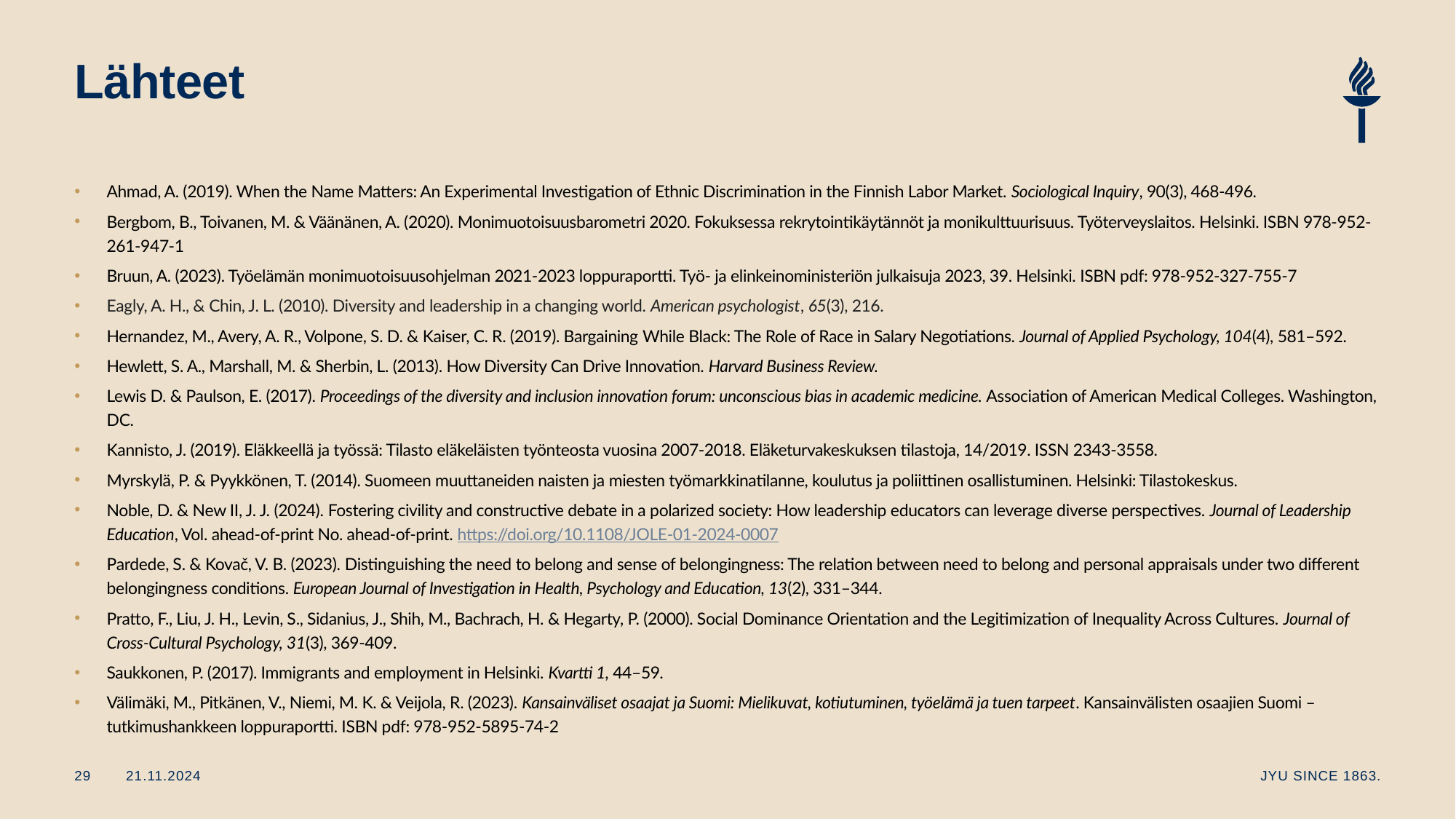

# Lähteet
Ahmad, A. (2019). When the Name Matters: An Experimental Investigation of Ethnic Discrimination in the Finnish Labor Market. Sociological Inquiry, 90(3), 468-496.
Bergbom, B., Toivanen, M. & Väänänen, A. (2020). Monimuotoisuusbarometri 2020. Fokuksessa rekrytointikäytännöt ja monikulttuurisuus. Työterveyslaitos. Helsinki. ISBN 978-952-261-947-1
Bruun, A. (2023). Työelämän monimuotoisuusohjelman 2021-2023 loppuraportti. Työ- ja elinkeinoministeriön julkaisuja 2023, 39. Helsinki. ISBN pdf: 978-952-327-755-7
Eagly, A. H., & Chin, J. L. (2010). Diversity and leadership in a changing world. American psychologist, 65(3), 216.
Hernandez, M., Avery, A. R., Volpone, S. D. & Kaiser, C. R. (2019). Bargaining While Black: The Role of Race in Salary Negotiations. Journal of Applied Psychology, 104(4), 581–592.
Hewlett, S. A., Marshall, M. & Sherbin, L. (2013). How Diversity Can Drive Innovation. Harvard Business Review.
Lewis D. & Paulson, E. (2017). Proceedings of the diversity and inclusion innovation forum: unconscious bias in academic medicine. Association of American Medical Colleges. Washington, DC.
Kannisto, J. (2019). Eläkkeellä ja työssä: Tilasto eläkeläisten työnteosta vuosina 2007-2018. Eläketurvakeskuksen tilastoja, 14/2019. ISSN 2343-3558.
Myrskylä, P. & Pyykkönen, T. (2014). Suomeen muuttaneiden naisten ja miesten työmarkkinatilanne, koulutus ja poliittinen osallistuminen. Helsinki: Tilastokeskus.
Noble, D. & New II, J. J. (2024). Fostering civility and constructive debate in a polarized society: How leadership educators can leverage diverse perspectives. Journal of Leadership Education, Vol. ahead-of-print No. ahead-of-print. https://doi.org/10.1108/JOLE-01-2024-0007
Pardede, S. & Kovač, V. B. (2023). Distinguishing the need to belong and sense of belongingness: The relation between need to belong and personal appraisals under two different belongingness conditions. European Journal of Investigation in Health, Psychology and Education, 13(2), 331–344.
Pratto, F., Liu, J. H., Levin, S., Sidanius, J., Shih, M., Bachrach, H. & Hegarty, P. (2000). Social Dominance Orientation and the Legitimization of Inequality Across Cultures. Journal of Cross-Cultural Psychology, 31(3), 369-409.
Saukkonen, P. (2017). Immigrants and employment in Helsinki. Kvartti 1, 44–59.
Välimäki, M., Pitkänen, V., Niemi, M. K. & Veijola, R. (2023). Kansainväliset osaajat ja Suomi: Mielikuvat, kotiutuminen, työelämä ja tuen tarpeet. Kansainvälisten osaajien Suomi –tutkimushankkeen loppuraportti. ISBN pdf: 978-952-5895-74-2

21.11.2024
JYU Since 1863.
29